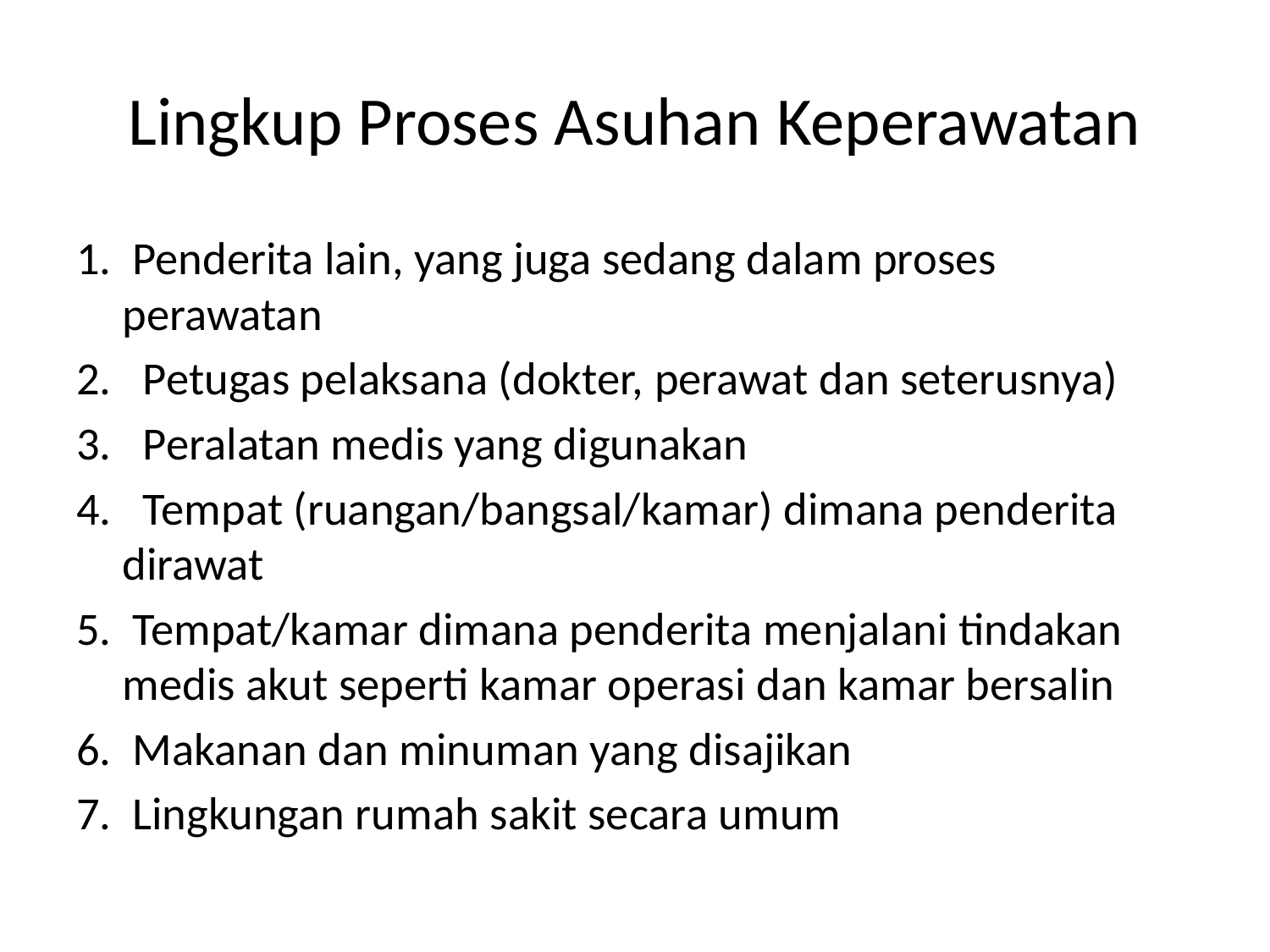

# Lingkup Proses Asuhan Keperawatan
1.  Penderita lain, yang juga sedang dalam proses perawatan
2.   Petugas pelaksana (dokter, perawat dan seterusnya)
3.   Peralatan medis yang digunakan
4.   Tempat (ruangan/bangsal/kamar) dimana penderita dirawat
5.  Tempat/kamar dimana penderita menjalani tindakan medis akut seperti kamar operasi dan kamar bersalin
6.  Makanan dan minuman yang disajikan
7.  Lingkungan rumah sakit secara umum